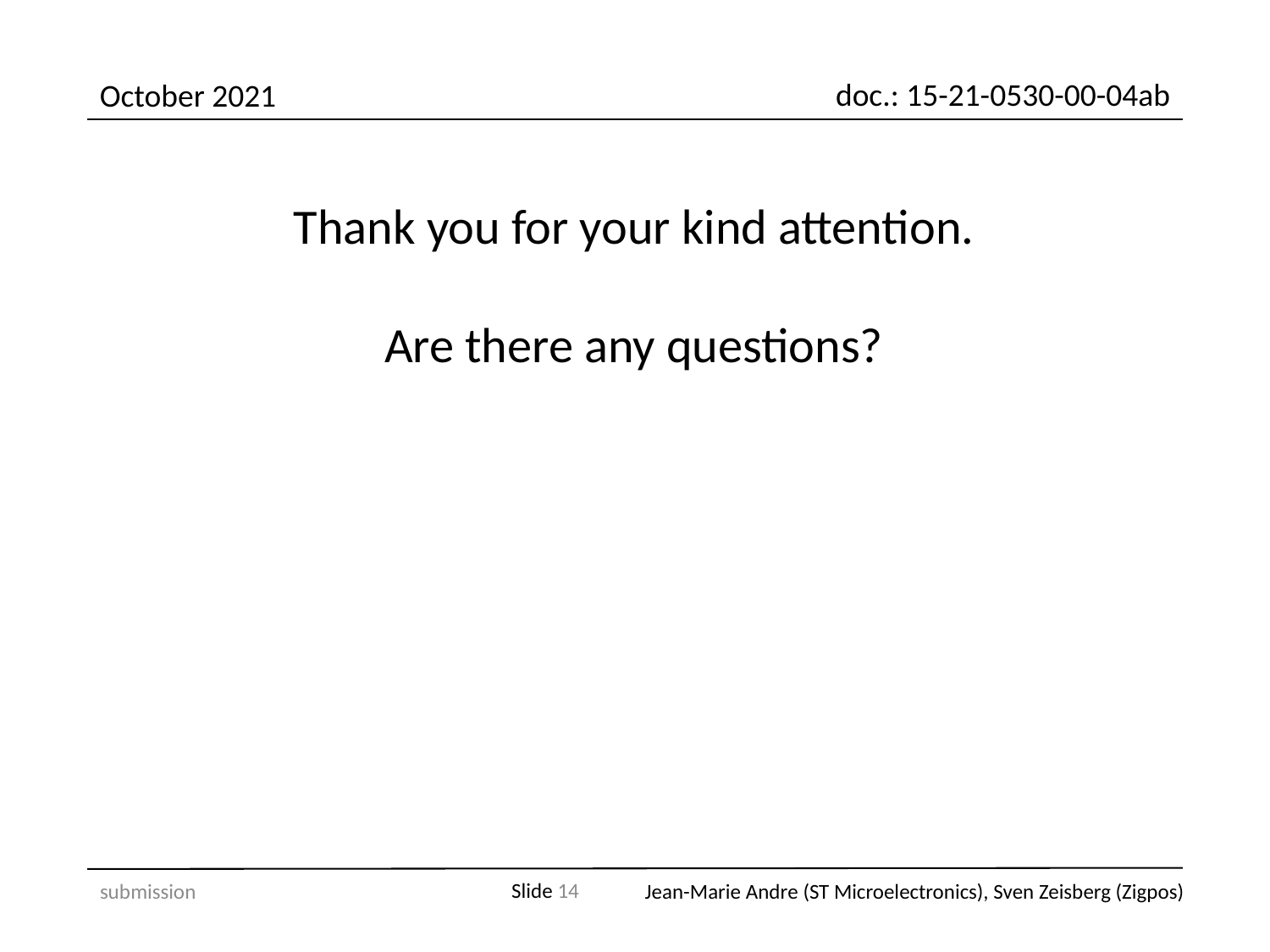

Thank you for your kind attention.

Are there any questions?
submission
Slide 14